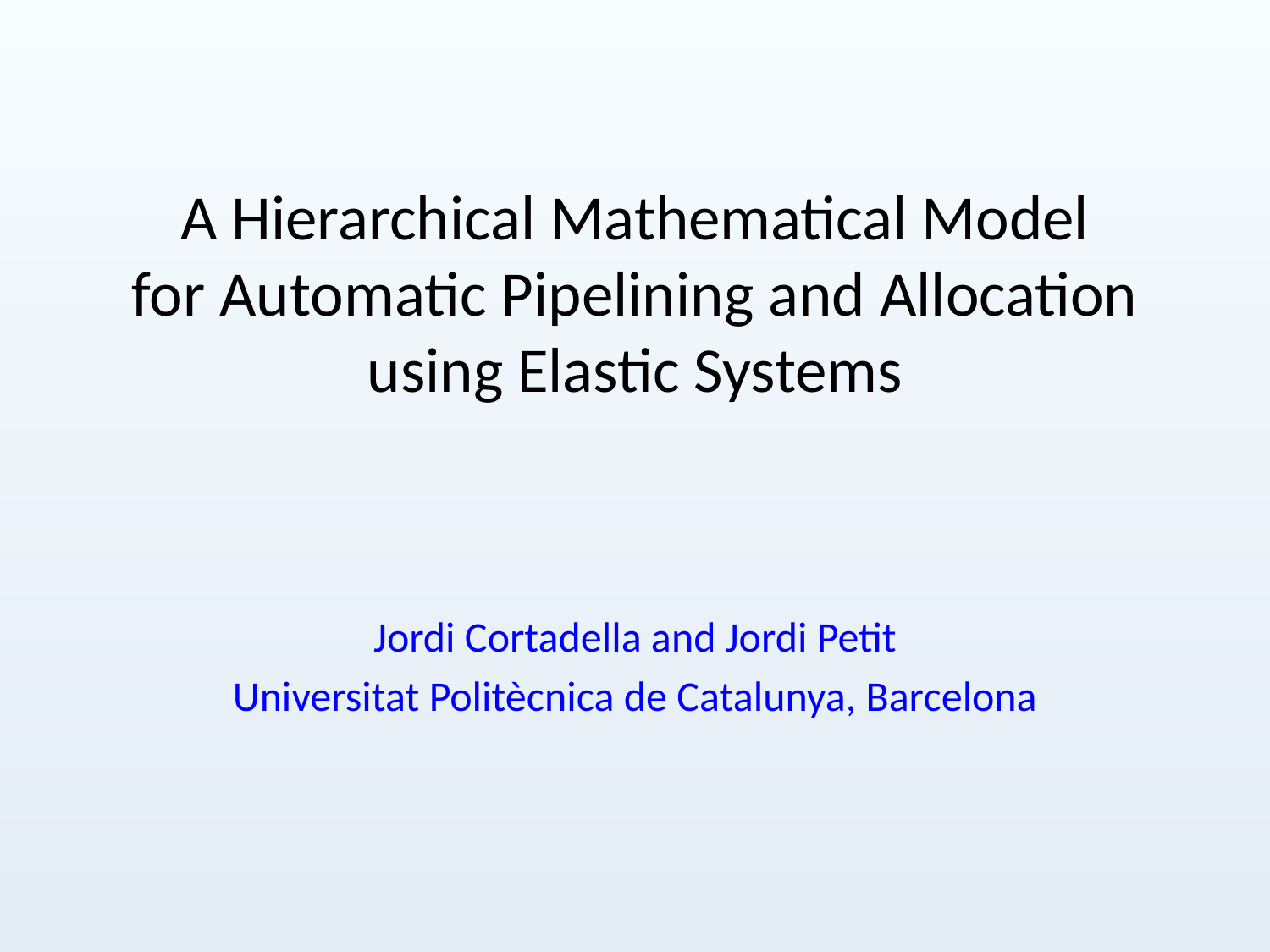

# A Hierarchical Mathematical Model for Automatic Pipelining and Allocation using Elastic Systems
Jordi Cortadella and Jordi Petit
Universitat Politècnica de Catalunya, Barcelona